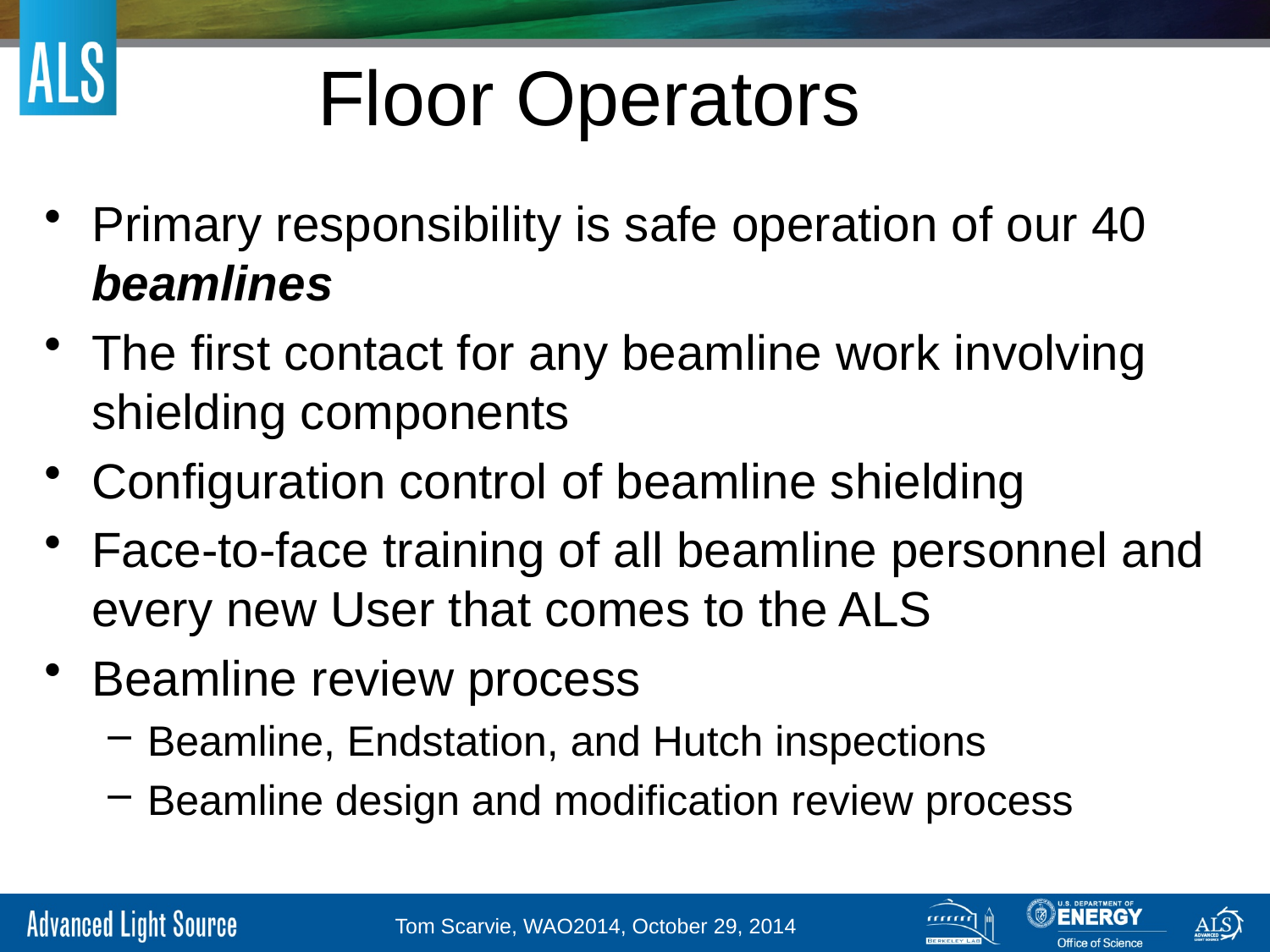

# Floor Operators
Primary responsibility is safe operation of our 40 beamlines
The first contact for any beamline work involving shielding components
Configuration control of beamline shielding
Face-to-face training of all beamline personnel and every new User that comes to the ALS
Beamline review process
Beamline, Endstation, and Hutch inspections
Beamline design and modification review process